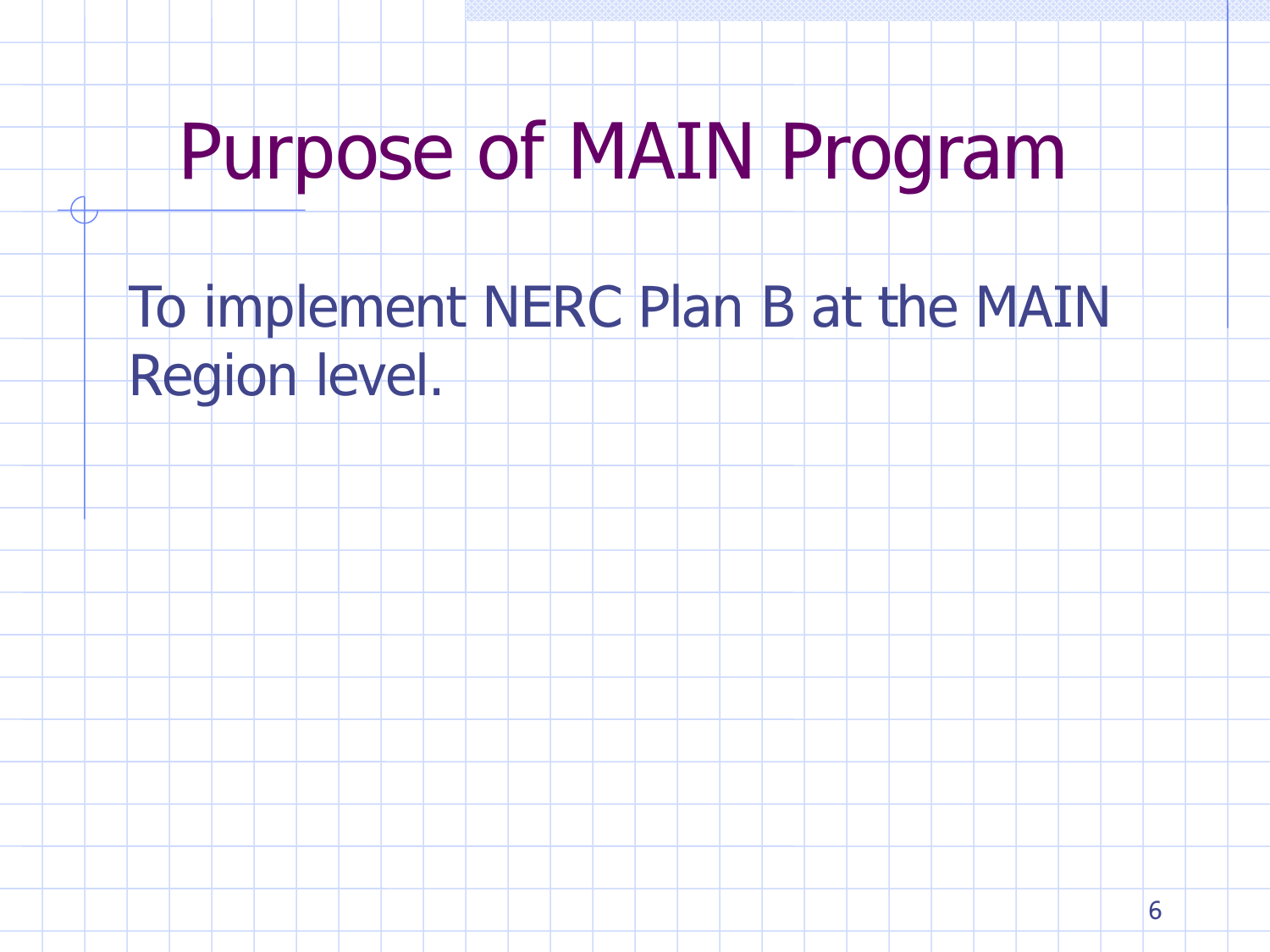

# Purpose of MAIN Program
To implement NERC Plan B at the MAIN Region level.
6